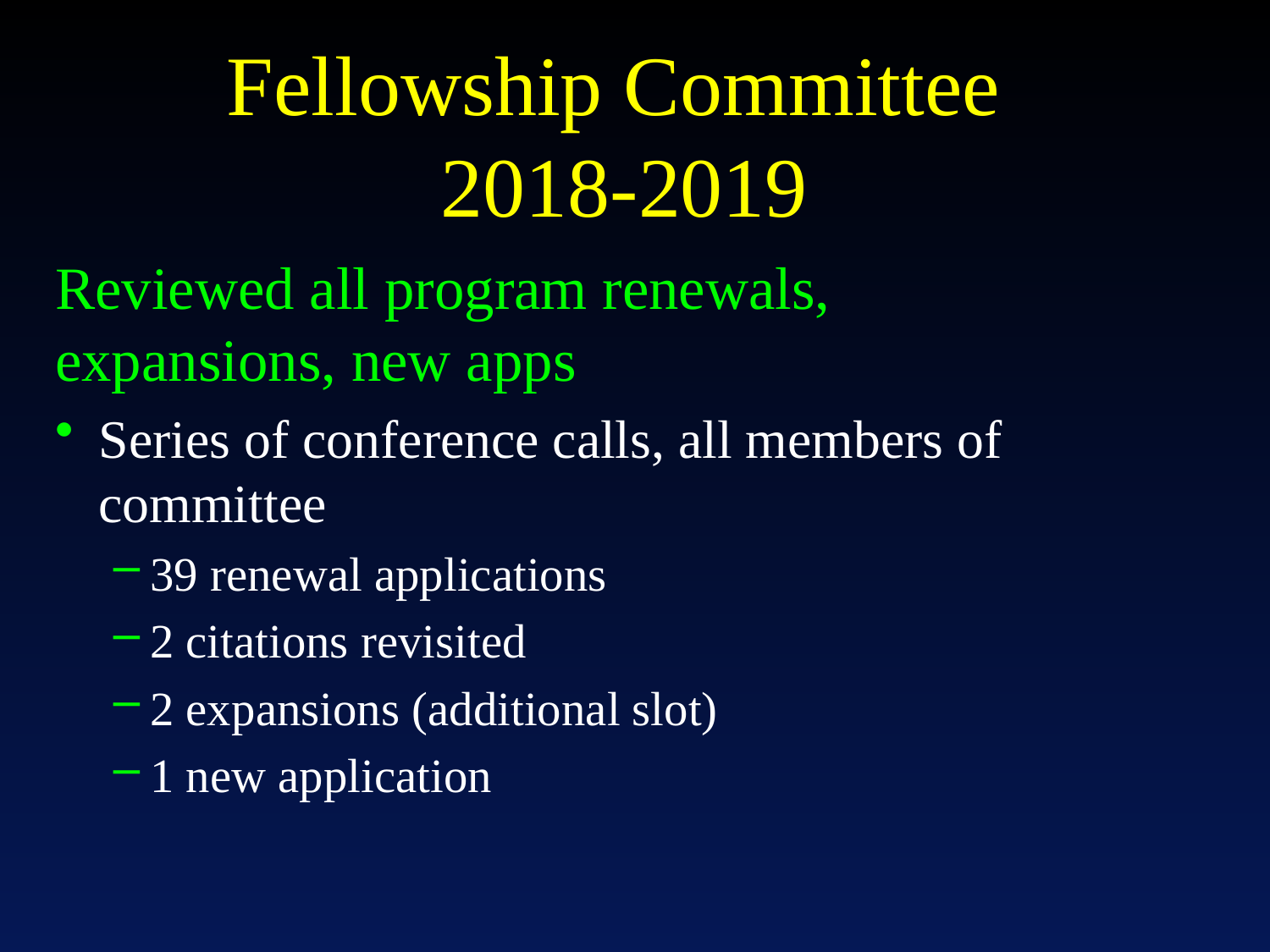

# Fellowship Committee 2018-2019
Reviewed all program renewals, expansions, new apps
Series of conference calls, all members of committee
39 renewal applications
2 citations revisited
2 expansions (additional slot)
1 new application